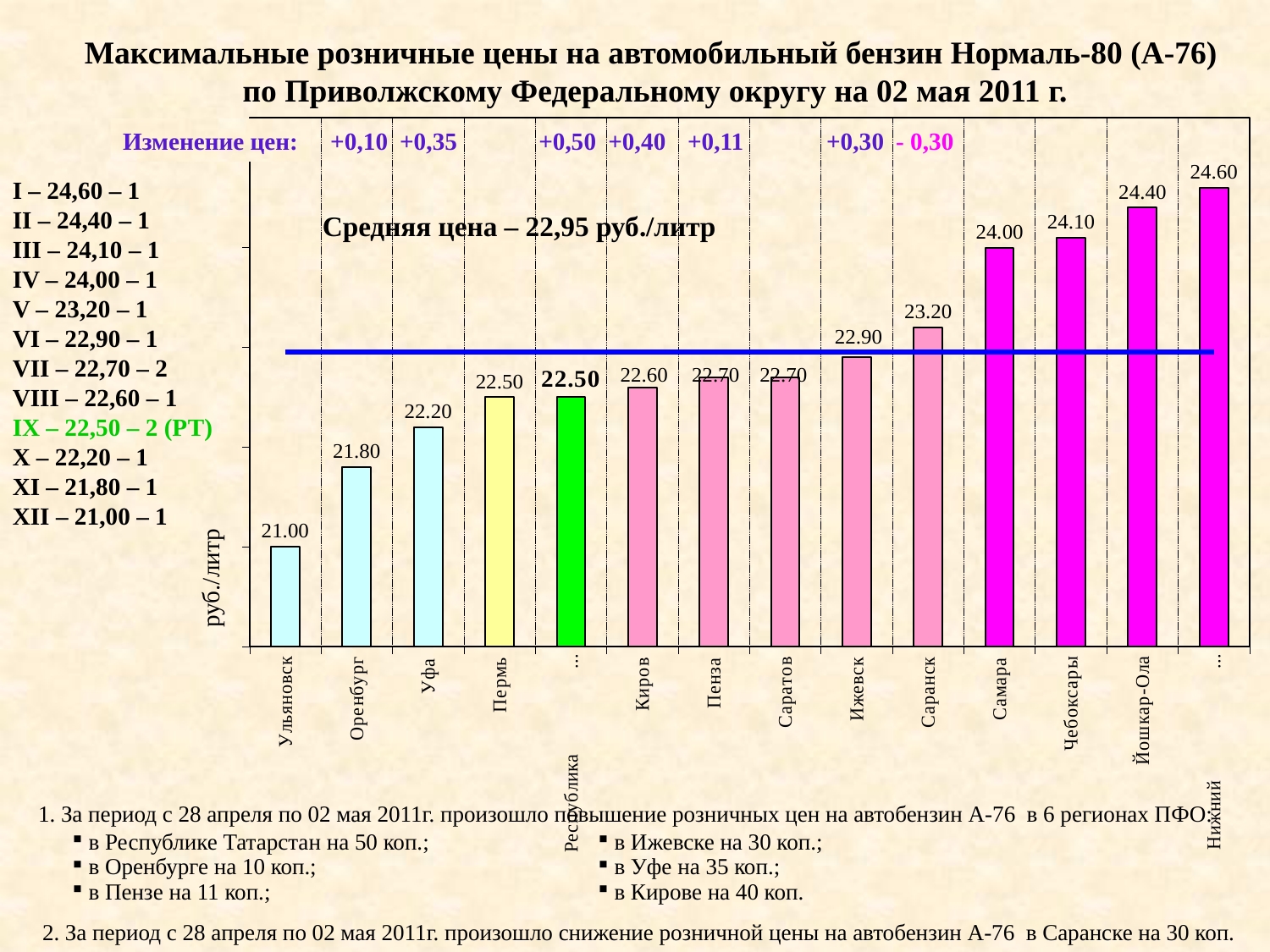

### Chart

| Category | А-76 | Среднее значение |
|---|---|---|
| Ульяновск | 21.0 | 22.95 |
| Оренбург | 21.8 | 22.95 |
| Уфа | 22.2 | 22.95 |
| Пермь | 22.5 | 22.95 |
| Республика                                                                    Татарстан | 22.5 | 22.95 |
| Киров | 22.6 | 22.95 |
| Пенза | 22.7 | 22.95 |
| Саратов | 22.7 | 22.95 |
| Ижевск | 22.9 | 22.95 |
| Саранск | 23.2 | 22.95 |
| Самара | 24.0 | 22.95 |
| Чебоксары | 24.1 | 22.95 |
| Йошкар-Ола | 24.4 | 22.95 |
| Нижний                                                                                    Новгород | 24.6 | 22.95 |
Максимальные розничные цены на автомобильный бензин Нормаль-80 (А-76)
по Приволжскому Федеральному округу на 02 мая 2011 г.
Изменение цен:
+0,10
+0,35
+0,50
+0,40
+0,11
+0,30
- 0,30
I – 24,60 – 1
II – 24,40 – 1
III – 24,10 – 1
IV – 24,00 – 1
V – 23,20 – 1
VI – 22,90 – 1
VII – 22,70 – 2
VIII – 22,60 – 1
IX – 22,50 – 2 (РТ)
X – 22,20 – 1
XI – 21,80 – 1
XII – 21,00 – 1
Средняя цена – 22,95 руб./литр
руб./литр
 1. За период с 28 апреля по 02 мая 2011г. произошло повышение розничных цен на автобензин А-76  в 6 регионах ПФО:
| в Республике Татарстан на 50 коп.; в Оренбурге на 10 коп.; в Пензе на 11 коп.; | в Ижевске на 30 коп.; в Уфе на 35 коп.; в Кирове на 40 коп. |
| --- | --- |
2. За период с 28 апреля по 02 мая 2011г. произошло снижение розничной цены на автобензин А-76  в Саранске на 30 коп.